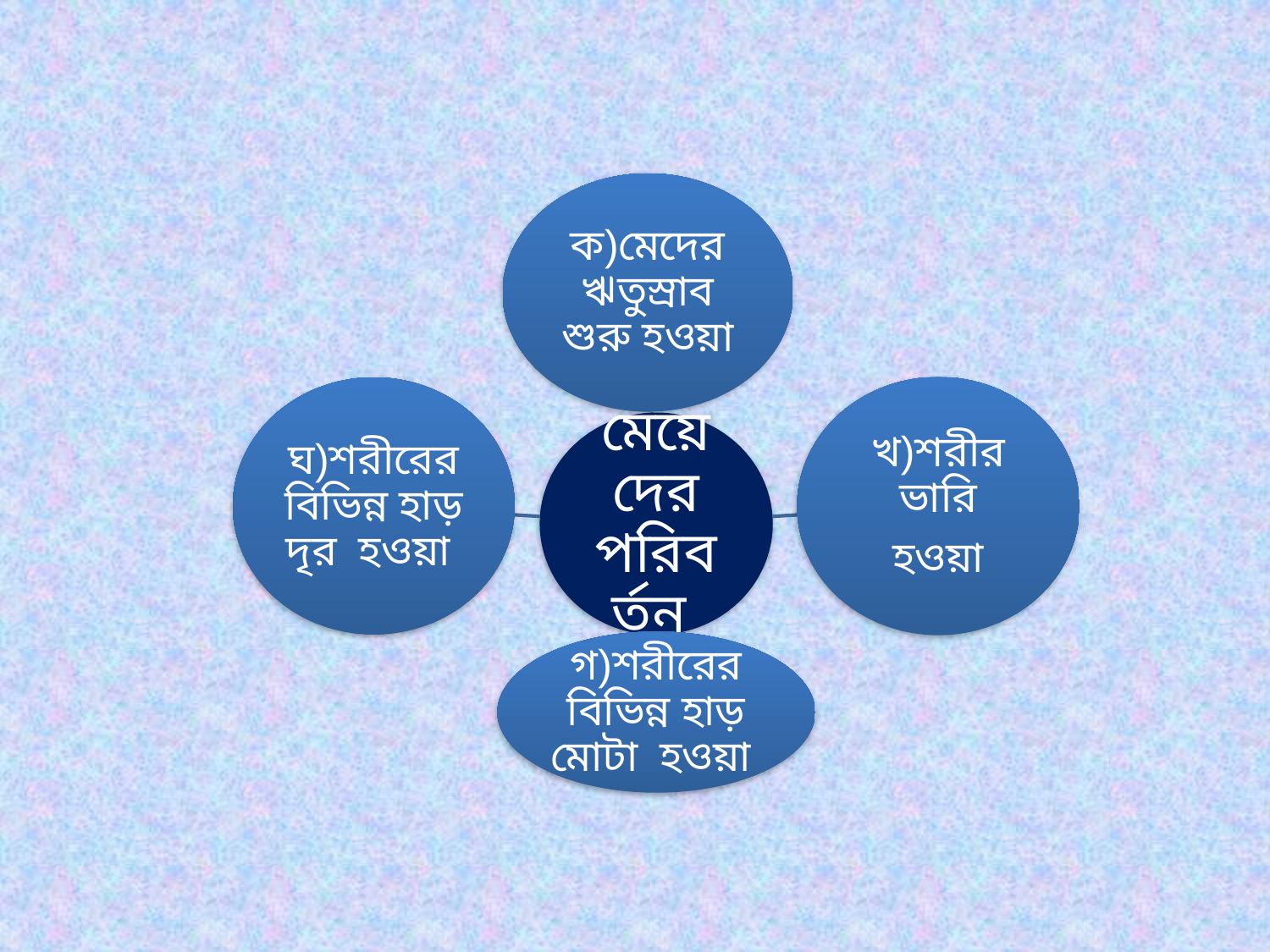

মেয়েদের পরিবর্তন

ক)মেদের ঋতুস্রাব শুরু হওয়া

খ)শরীর ভারি
হওয়া

গ)শরীরের বিভিন্ন হাড় মোটা  হওয়া

ঘ)শরীরের বিভিন্ন হাড় দৃর  হওয়া